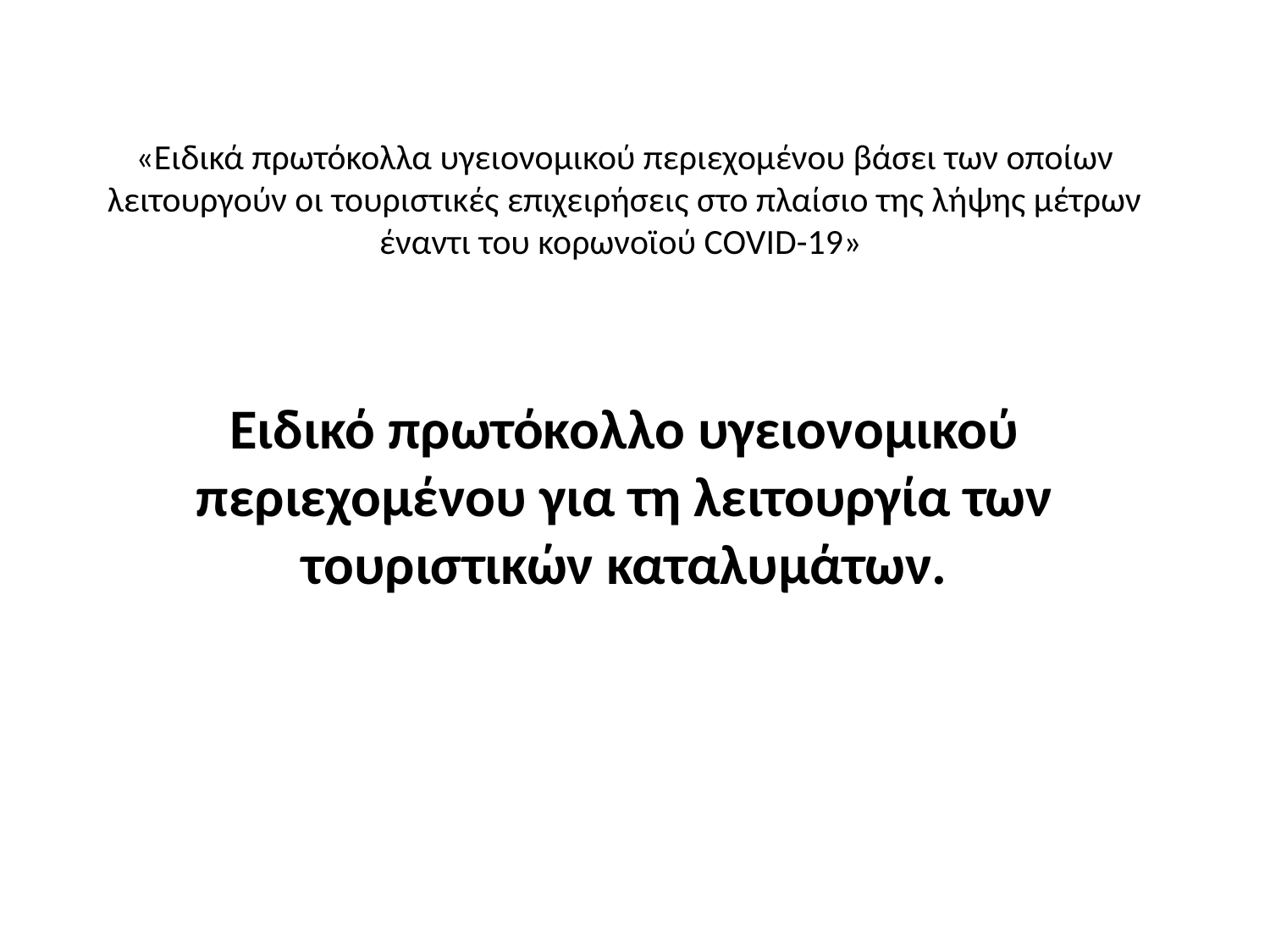

# «Ειδικά πρωτόκολλα υγειονομικού περιεχομένου βάσει των οποίων λειτουργούν οι τουριστικές επιχειρήσεις στο πλαίσιο της λήψης μέτρων έναντι του κορωνοϊού COVID-19»
Ειδικό πρωτόκολλο υγειονομικού περιεχομένου για τη λειτουργία των τουριστικών καταλυμάτων.